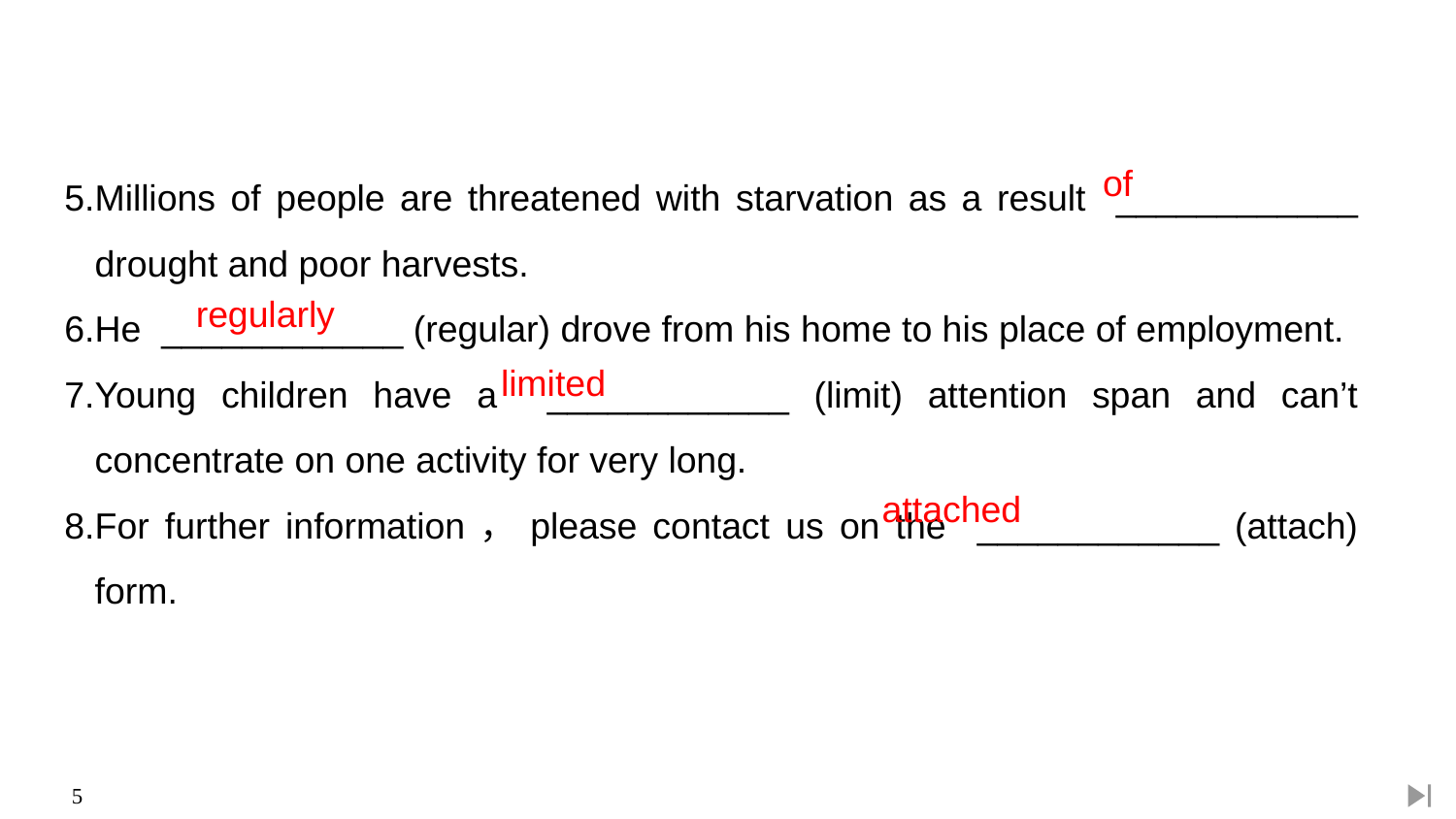

5.Millions of people are threatened with starvation as a result  ____________ drought and poor harvests.
6.He  ____________ (regular) drove from his home to his place of employment.
7.Young children have a  ____________ (limit) attention span and can’t concentrate on one activity for very long.
8.For further information，please contact us on the  ____________ (attach) form.
of
regularly
limited
attached